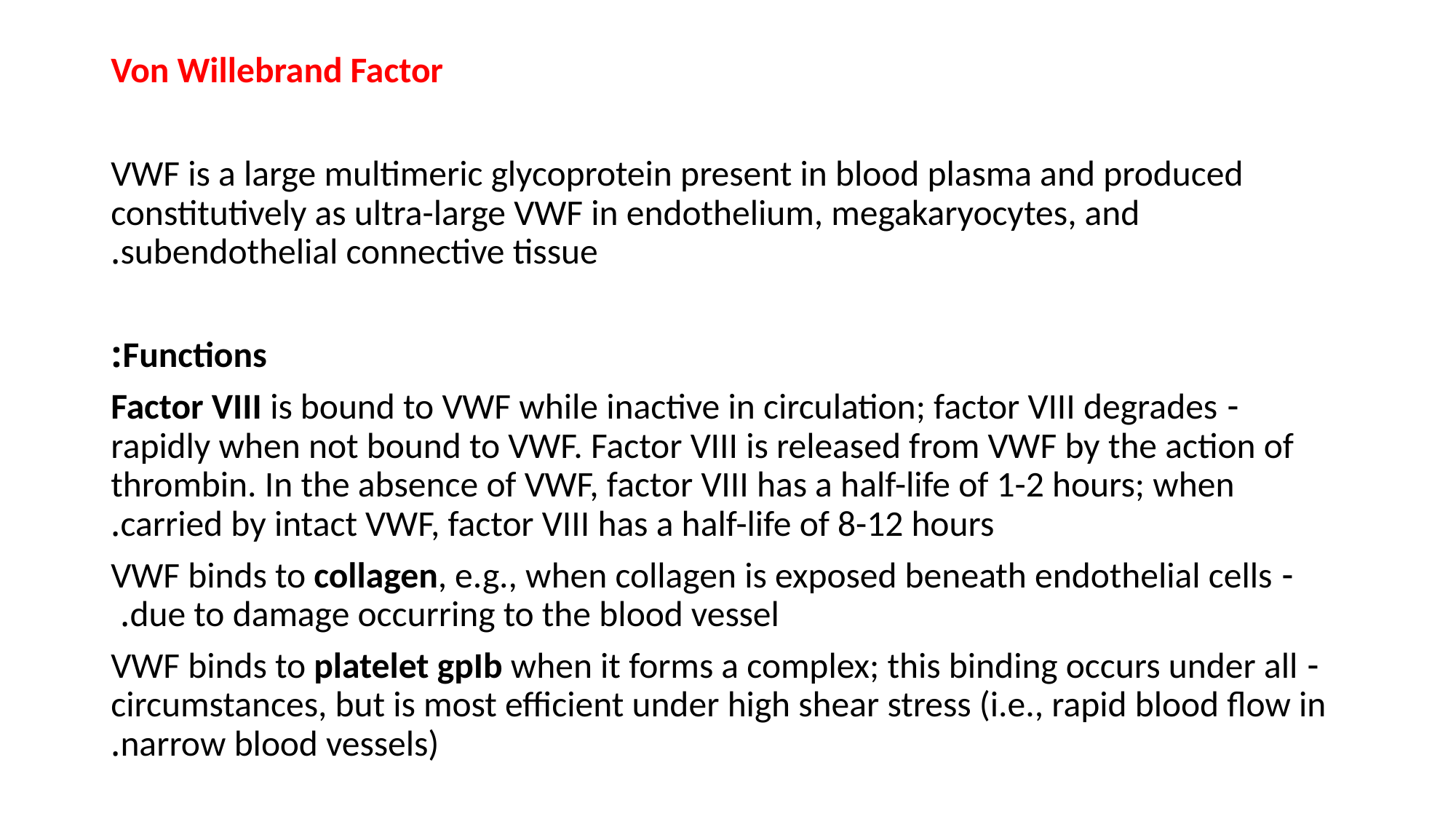

Von Willebrand Factor

VWF is a large multimeric glycoprotein present in blood plasma and produced constitutively as ultra-large VWF in endothelium, megakaryocytes, and subendothelial connective tissue.

Functions:
- Factor VIII is bound to VWF while inactive in circulation; factor VIII degrades rapidly when not bound to VWF. Factor VIII is released from VWF by the action of thrombin. In the absence of VWF, factor VIII has a half-life of 1-2 hours; when carried by intact VWF, factor VIII has a half-life of 8-12 hours.
- VWF binds to collagen, e.g., when collagen is exposed beneath endothelial cells due to damage occurring to the blood vessel.
- VWF binds to platelet gpIb when it forms a complex; this binding occurs under all circumstances, but is most efficient under high shear stress (i.e., rapid blood flow in narrow blood vessels).